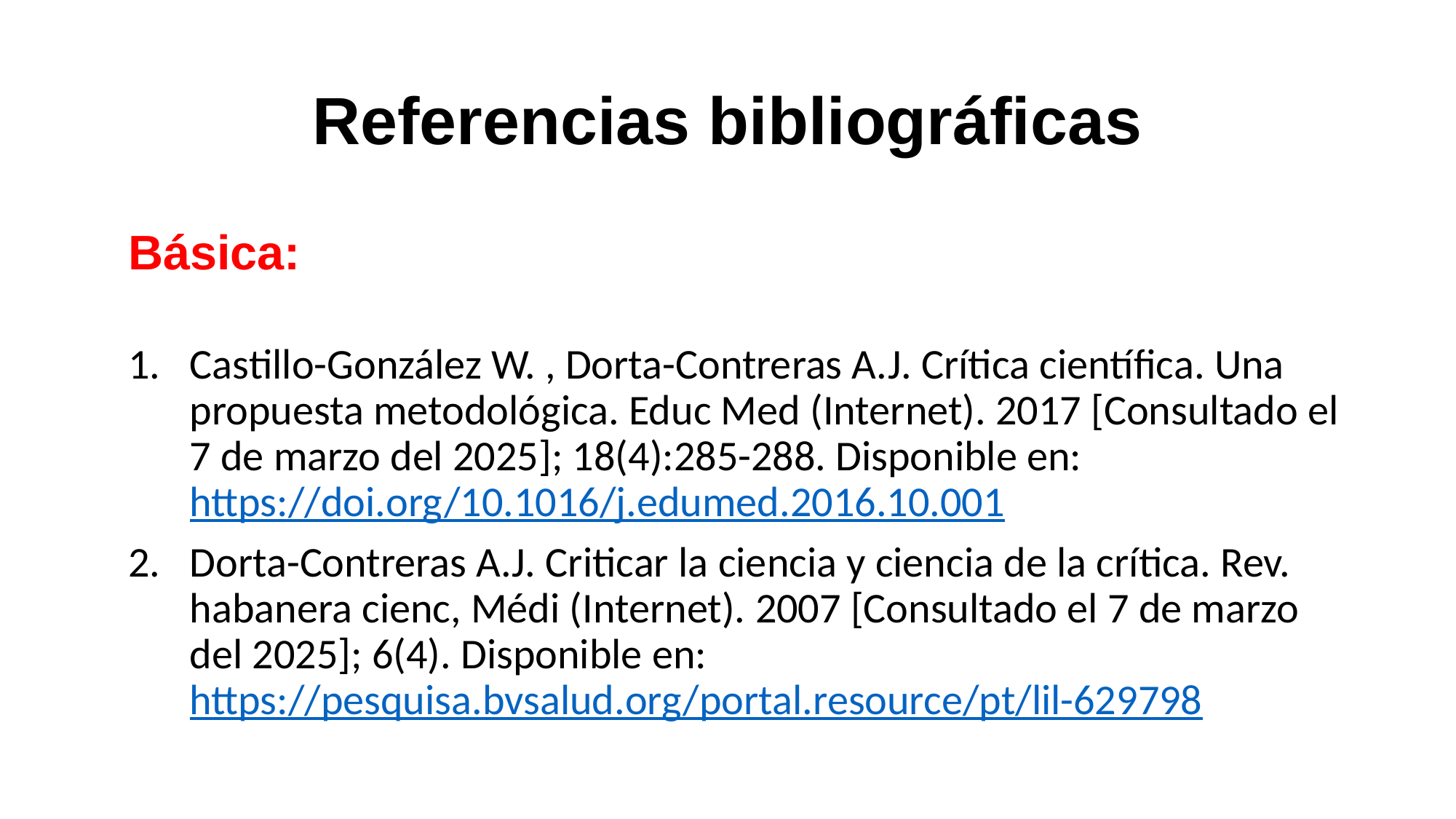

# Referencias bibliográficas
Básica:

Castillo-González W. , Dorta-Contreras A.J. Crítica científica. Una propuesta metodológica. Educ Med (Internet). 2017 [Consultado el 7 de marzo del 2025]; 18(4):285-288. Disponible en: https://doi.org/10.1016/j.edumed.2016.10.001
Dorta-Contreras A.J. Criticar la ciencia y ciencia de la crítica. Rev. habanera cienc, Médi (Internet). 2007 [Consultado el 7 de marzo del 2025]; 6(4). Disponible en: https://pesquisa.bvsalud.org/portal.resource/pt/lil-629798